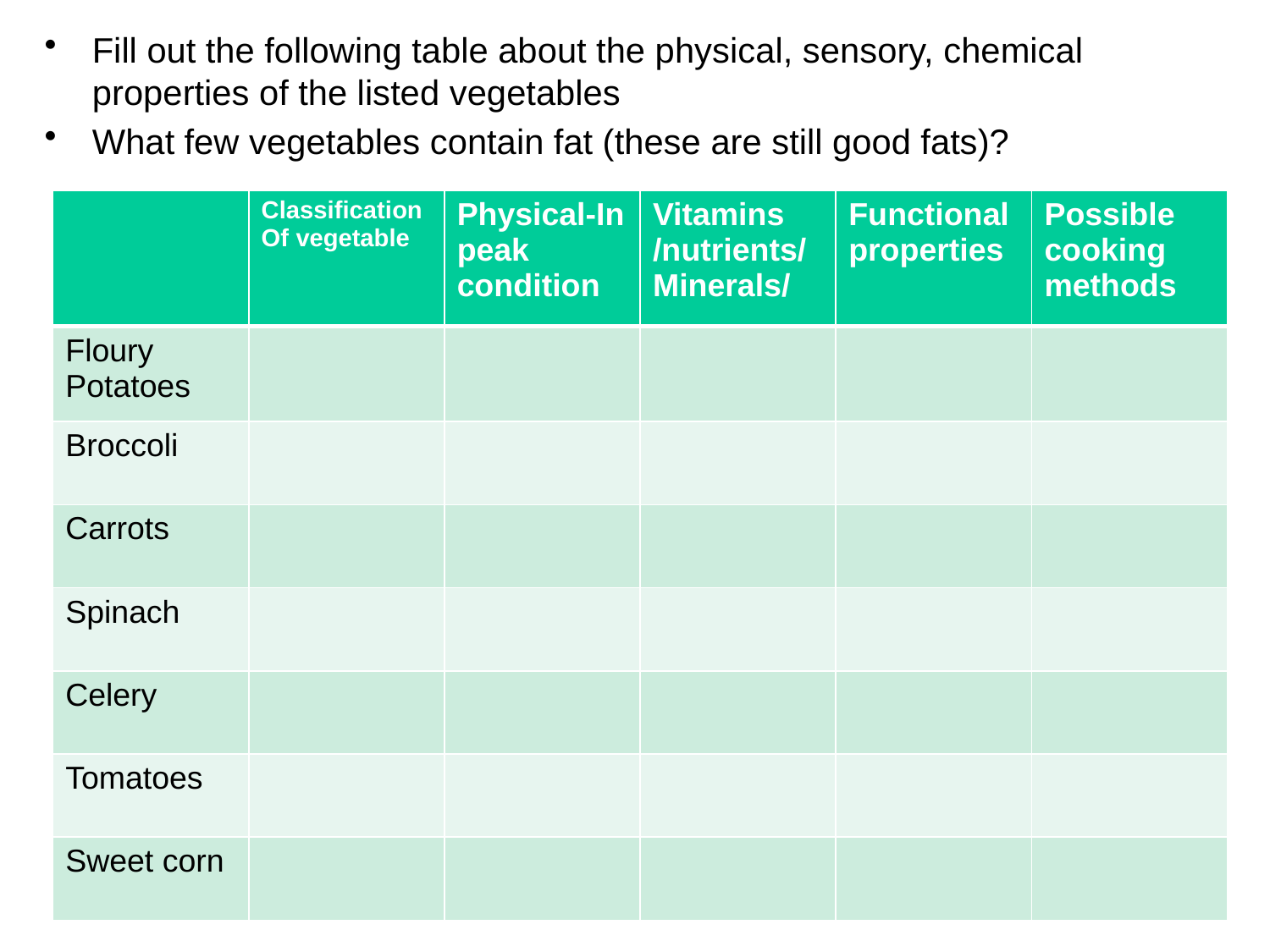

# Fill out the following table about the physical, sensory, chemical properties of the listed vegetables
What few vegetables contain fat (these are still good fats)?

|  | Classification Of vegetable | Physical-In peak condition | Vitamins /nutrients/ Minerals/ | Functional properties | Possible cooking methods |
| --- | --- | --- | --- | --- | --- |
| Floury Potatoes |  |  |  |  |  |
| Broccoli |  |  |  |  |  |
| Carrots |  |  |  |  |  |
| Spinach |  |  |  |  |  |
| Celery |  |  |  |  |  |
| Tomatoes |  |  |  |  |  |
| Sweet corn |  |  |  |  |  |